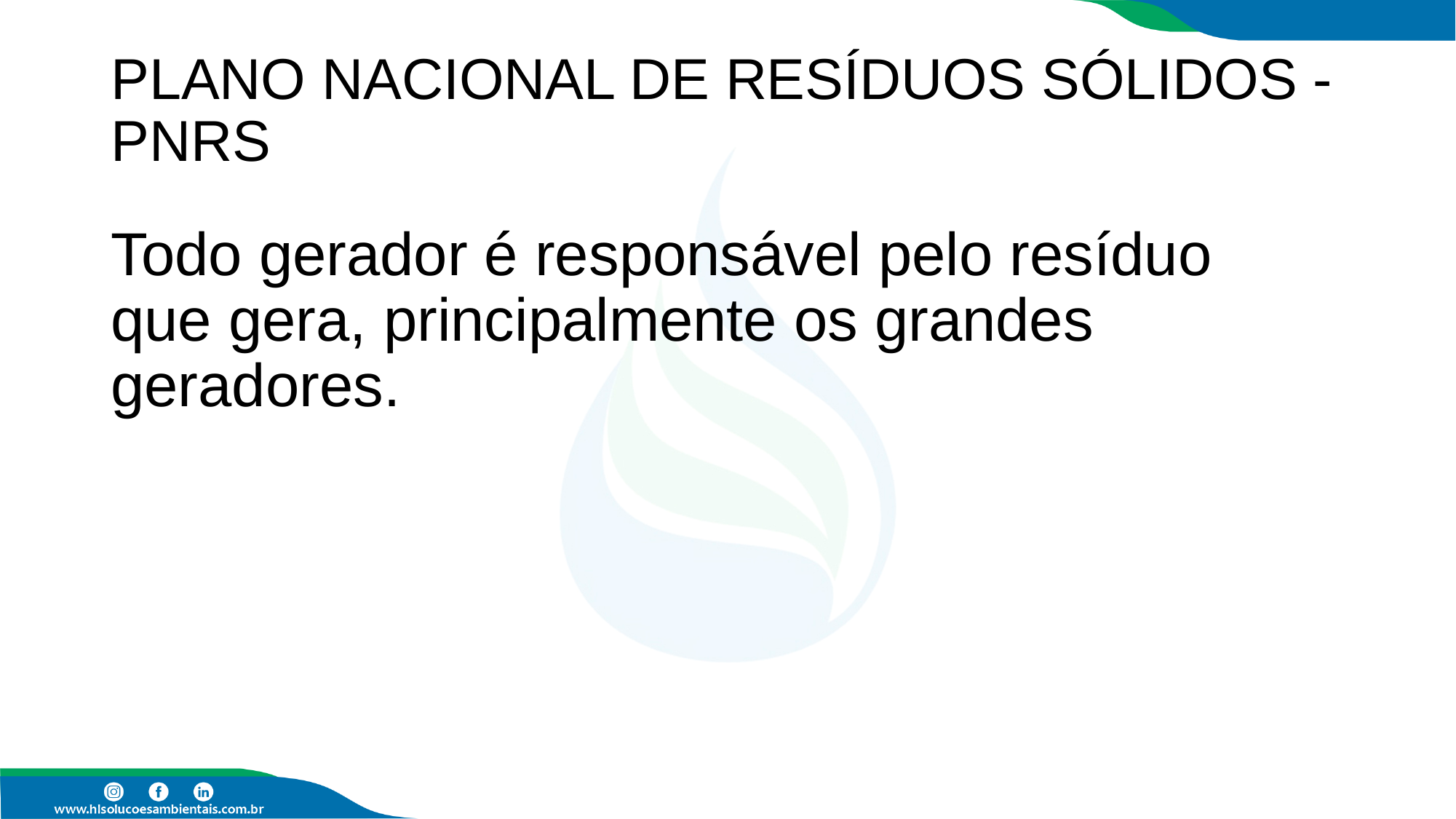

PLANO NACIONAL DE RESÍDUOS SÓLIDOS - PNRS
Todo gerador é responsável pelo resíduo que gera, principalmente os grandes geradores.